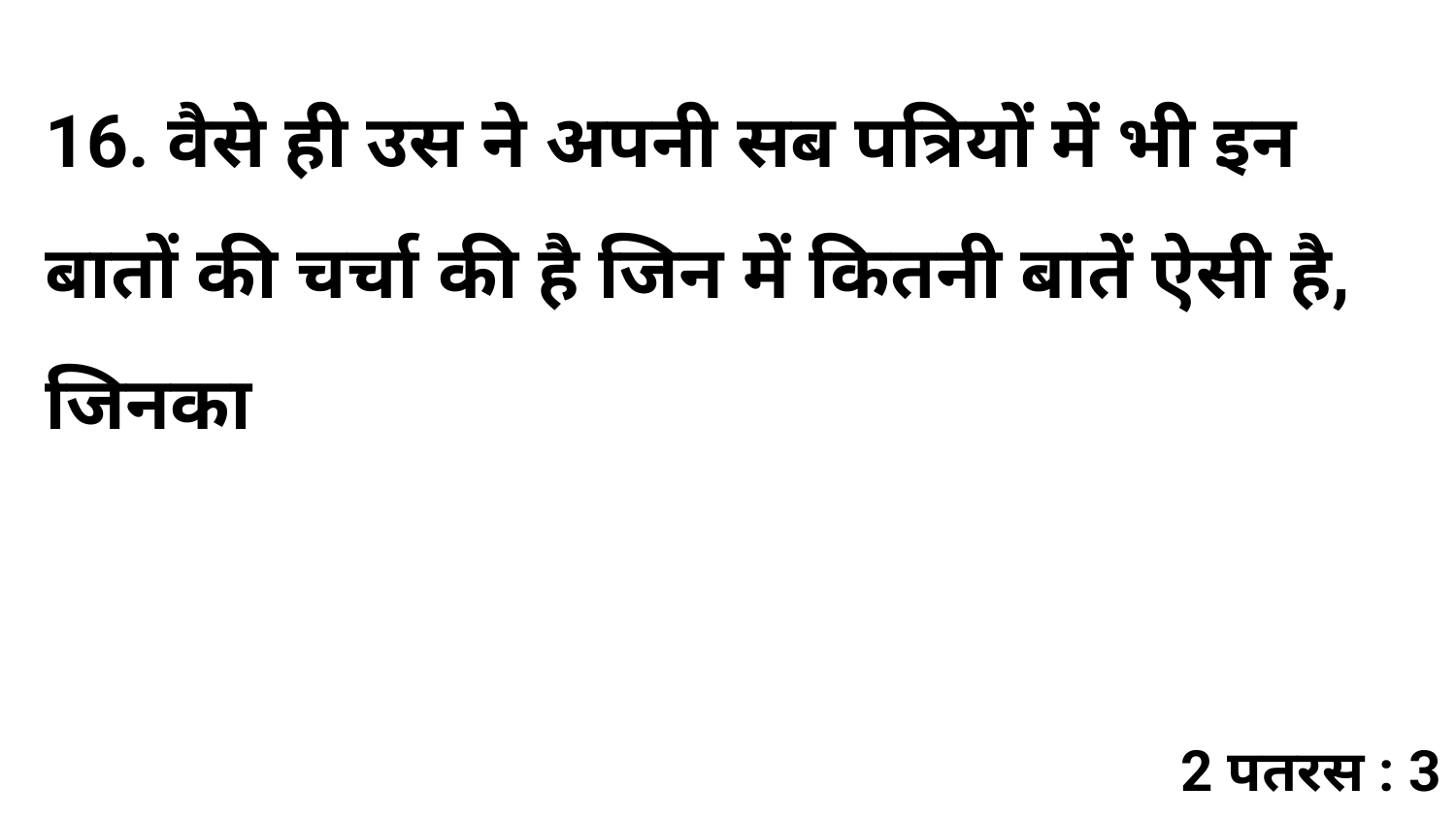

16. वैसे ही उस ने अपनी सब पत्रियों में भी इन बातों की चर्चा की है जिन में कितनी बातें ऐसी है, जिनका
2 पतरस : 3